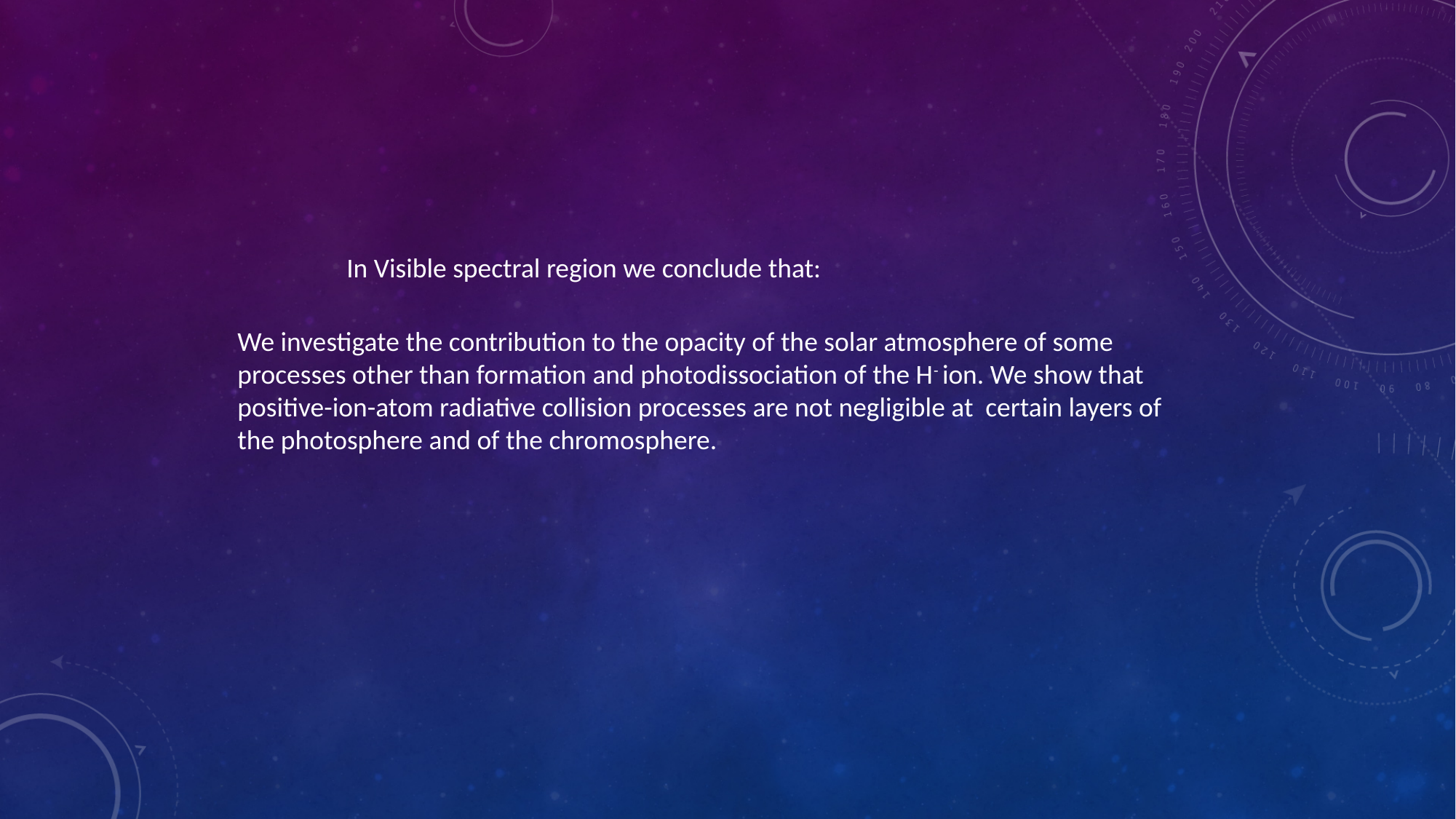

In Visible spectral region we conclude that:
We investigate the contribution to the opacity of the solar atmosphere of some processes other than formation and photodissociation of the H- ion. We show that positive-ion-atom radiative collision processes are not negligible at  certain layers of the photosphere and of the chromosphere.